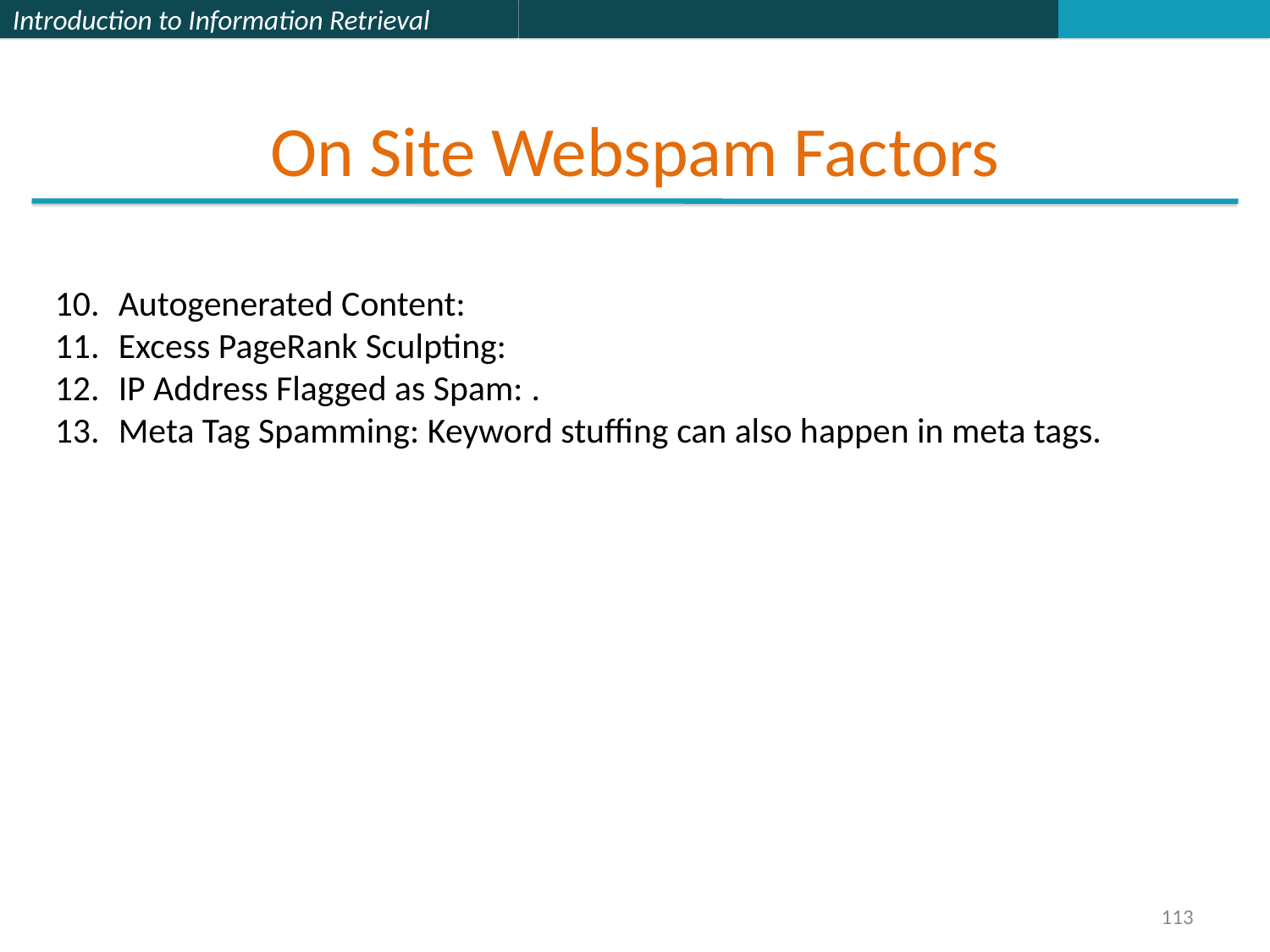

# On Site Webspam Factors
Autogenerated Content:
Excess PageRank Sculpting:
IP Address Flagged as Spam: .
Meta Tag Spamming: Keyword stuffing can also happen in meta tags.
113